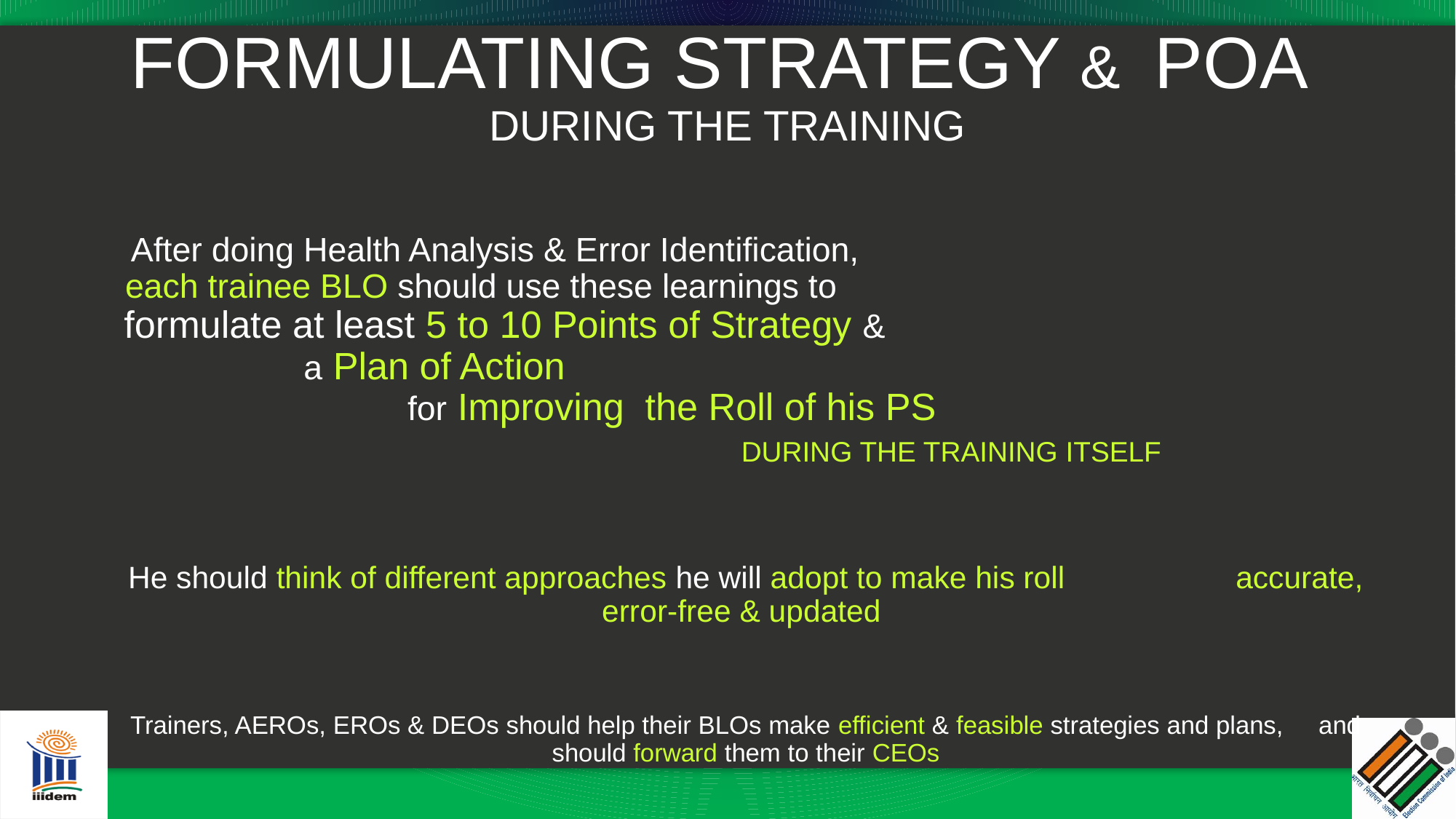

# FORMULATING STRATEGY &  POA DURING THE TRAINING

After doing Health Analysis & Error Identification,                                                      each trainee BLO should use these learnings to                                                         formulate at least 5 to 10 Points of Strategy &                                                                       a Plan of Action                                                                                                        for Improving  the Roll of his PS                                                                                  DURING THE TRAINING ITSELF

He should think of different approaches he will adopt to make his roll                    accurate, error-free & updated

Trainers, AEROs, EROs & DEOs should help their BLOs make efficient & feasible strategies and plans,     and should forward them to their CEOs